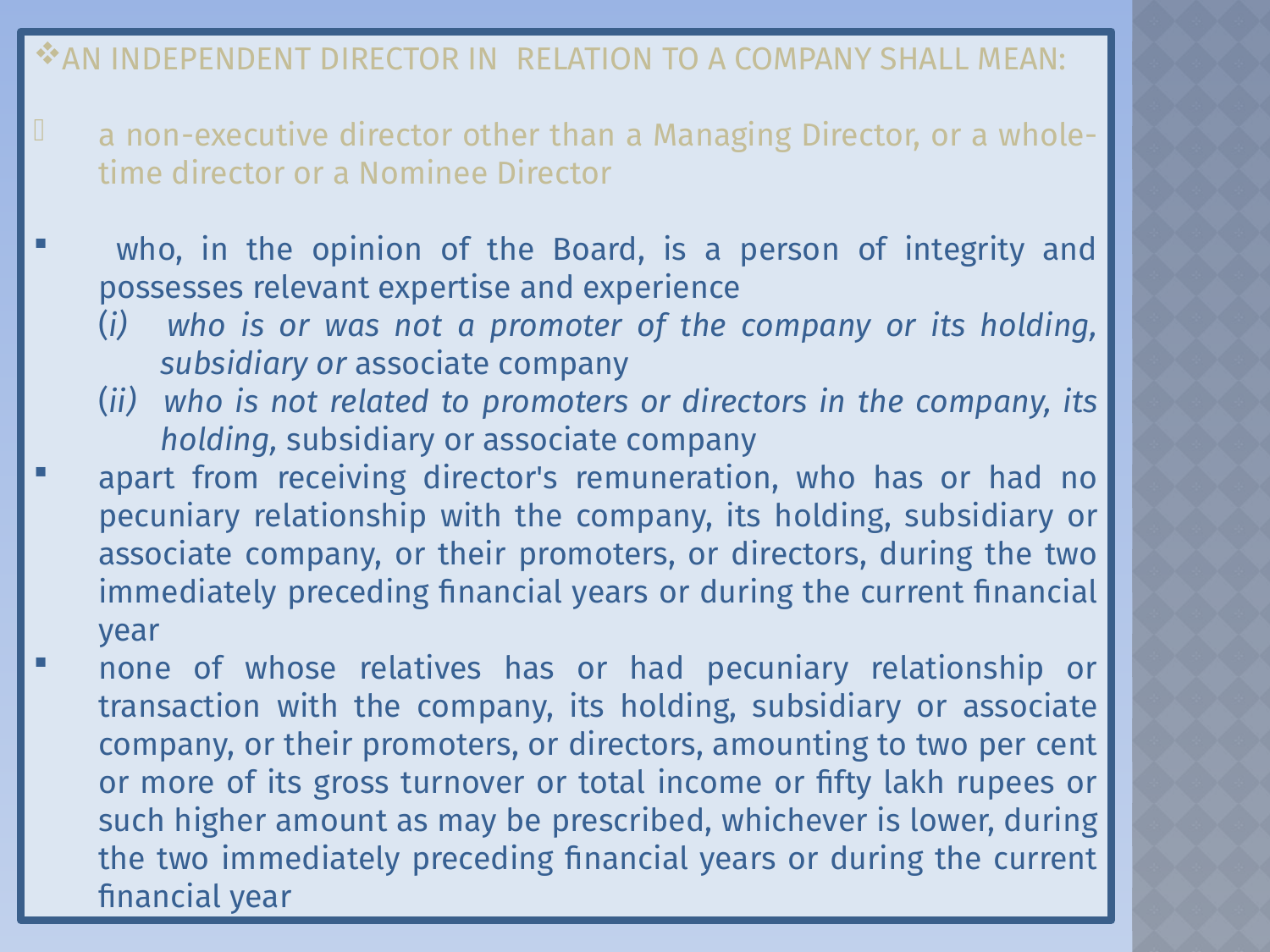

AN INDEPENDENT DIRECTOR IN  RELATION TO A COMPANY SHALL MEAN:

a non-executive director other than a Managing Director, or a whole-time director or a Nominee Director

 who, in the opinion of the Board, is a person of integrity and possesses relevant expertise and experience
(i) 	who is or was not a promoter of the company or its holding, subsidiary or associate company
(ii) 	who is not related to promoters or directors in the company, its holding, subsidiary or associate company
apart from receiving director's remuneration, who has or had no pecuniary relationship with the company, its holding, subsidiary or associate company, or their promoters, or directors, during the two immediately preceding financial years or during the current financial year
none of whose relatives has or had pecuniary relationship or transaction with the company, its holding, subsidiary or associate company, or their promoters, or directors, amounting to two per cent or more of its gross turnover or total income or fifty lakh rupees or such higher amount as may be prescribed, whichever is lower, during the two immediately preceding financial years or during the current financial year